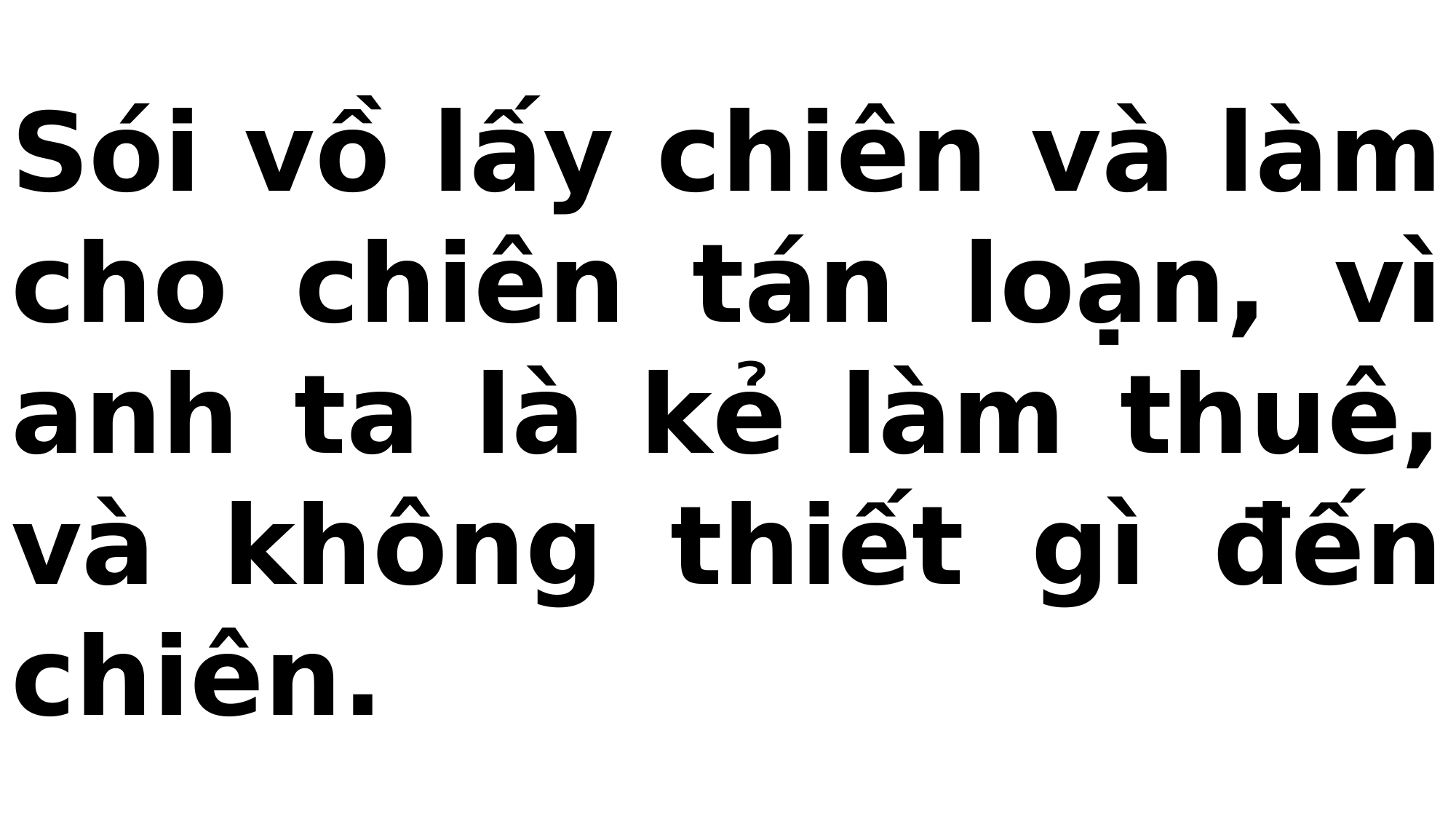

# Sói vồ lấy chiên và làm cho chiên tán loạn, vì anh ta là kẻ làm thuê, và không thiết gì đến chiên.